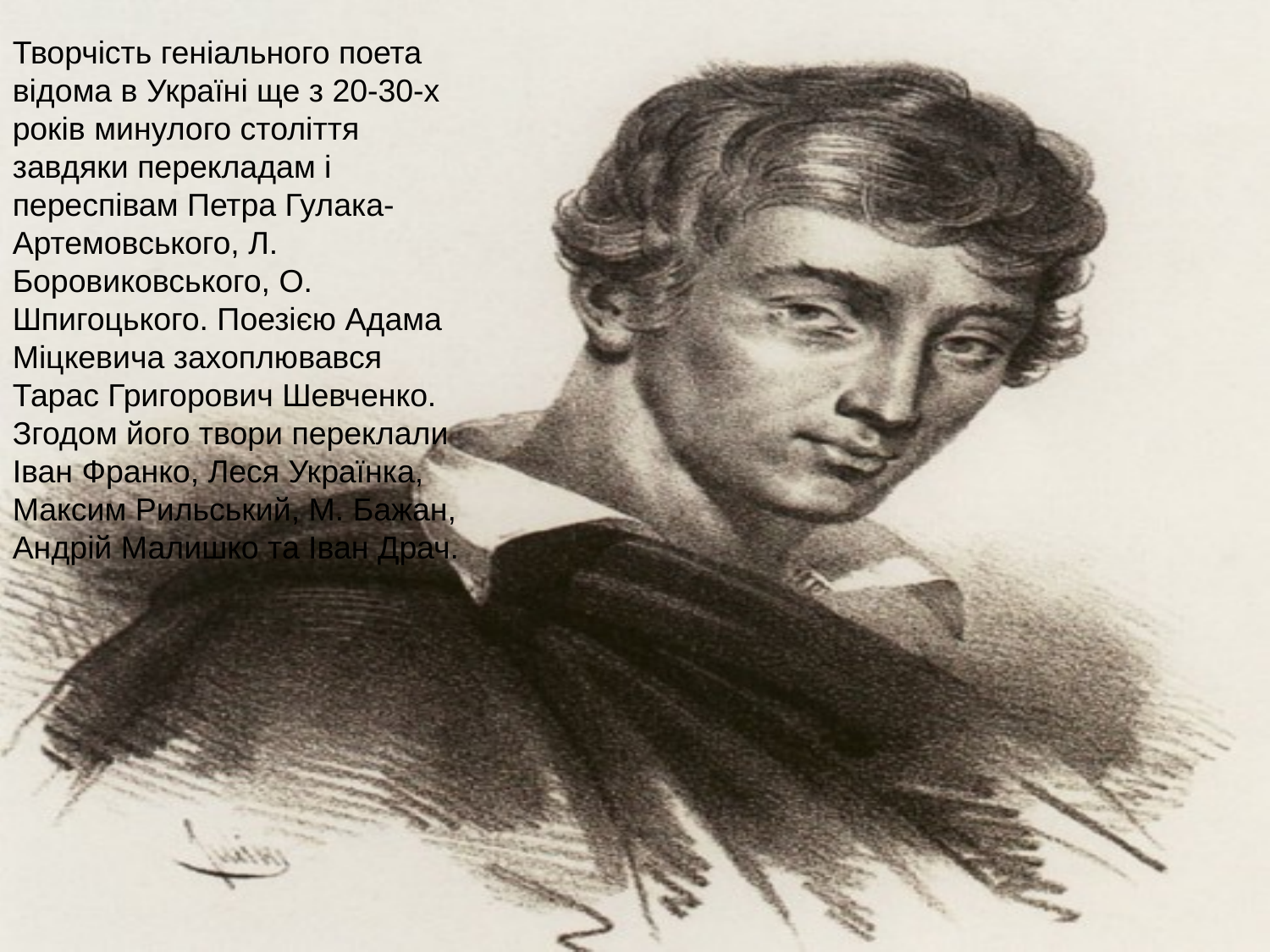

Творчість геніального поета відома в Україні ще з 20-30-х років минулого століття завдяки перекладам і переспівам Петра Гулака-Артемовського, Л. Боровиковського, О. Шпигоцького. Поезією Адама Міцкевича захоплювався Тарас Григорович Шевченко. Згодом його твори переклали Іван Франко, Леся Українка, Максим Рильський, М. Бажан, Андрій Малишко та Іван Драч.